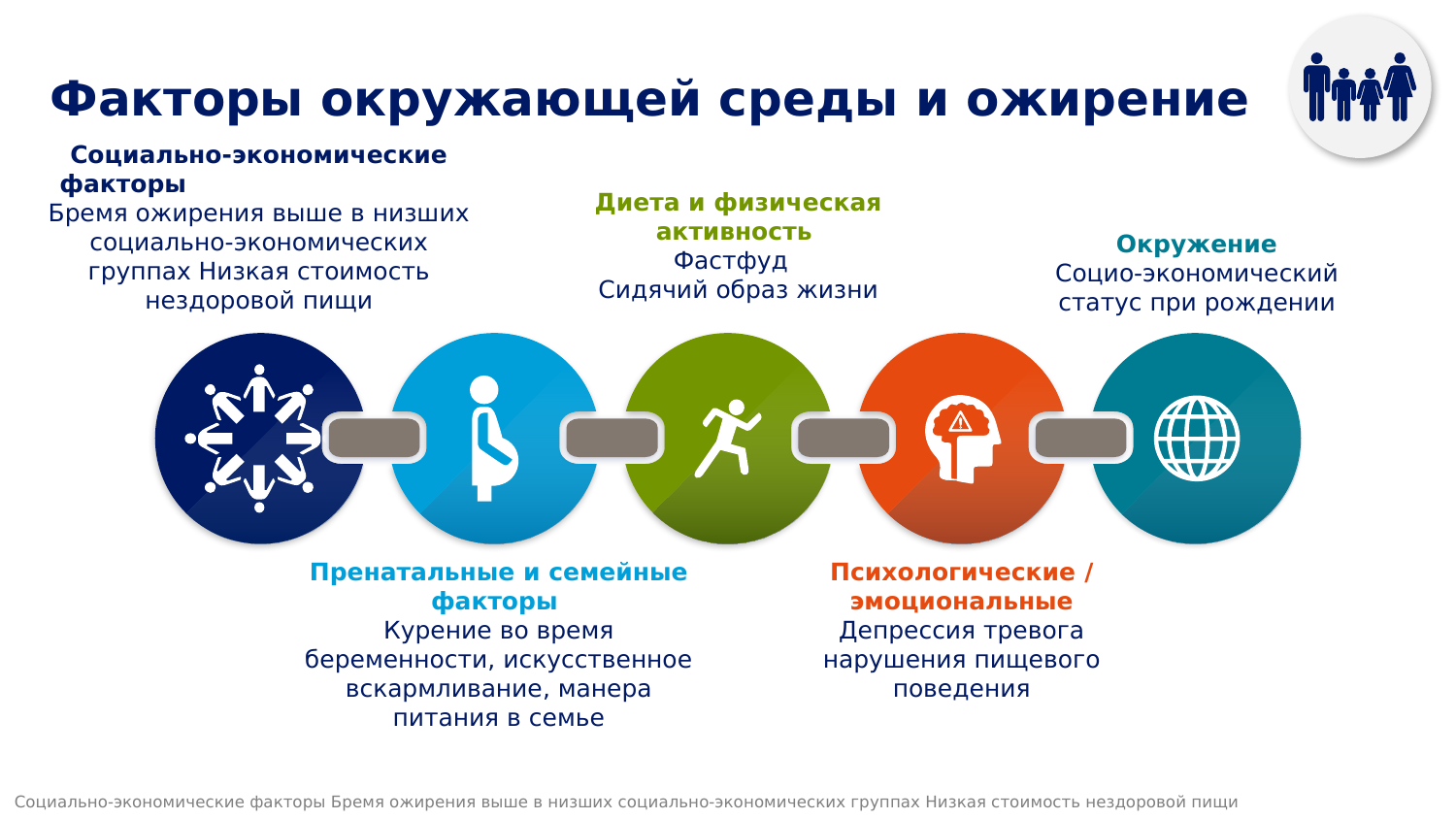

# Факторы окружающей среды и ожирение
Социально-экономические факторы                                 Бремя ожирения выше в низших социально-экономических группах Низкая стоимость нездоровой пищи
Диета и физическая активность
Фастфуд
Сидячий образ жизни
Окружение
Социо-экономический статус при рождении

Пренатальные и семейные факторы
Курение во время беременности, искусственное вскармливание, манера питания в семье
Психологические / эмоциональные
Депрессия тревога нарушения пищевого поведения
Социально-экономические факторы Бремя ожирения выше в низших социально-экономических группах Низкая стоимость нездоровой пищи